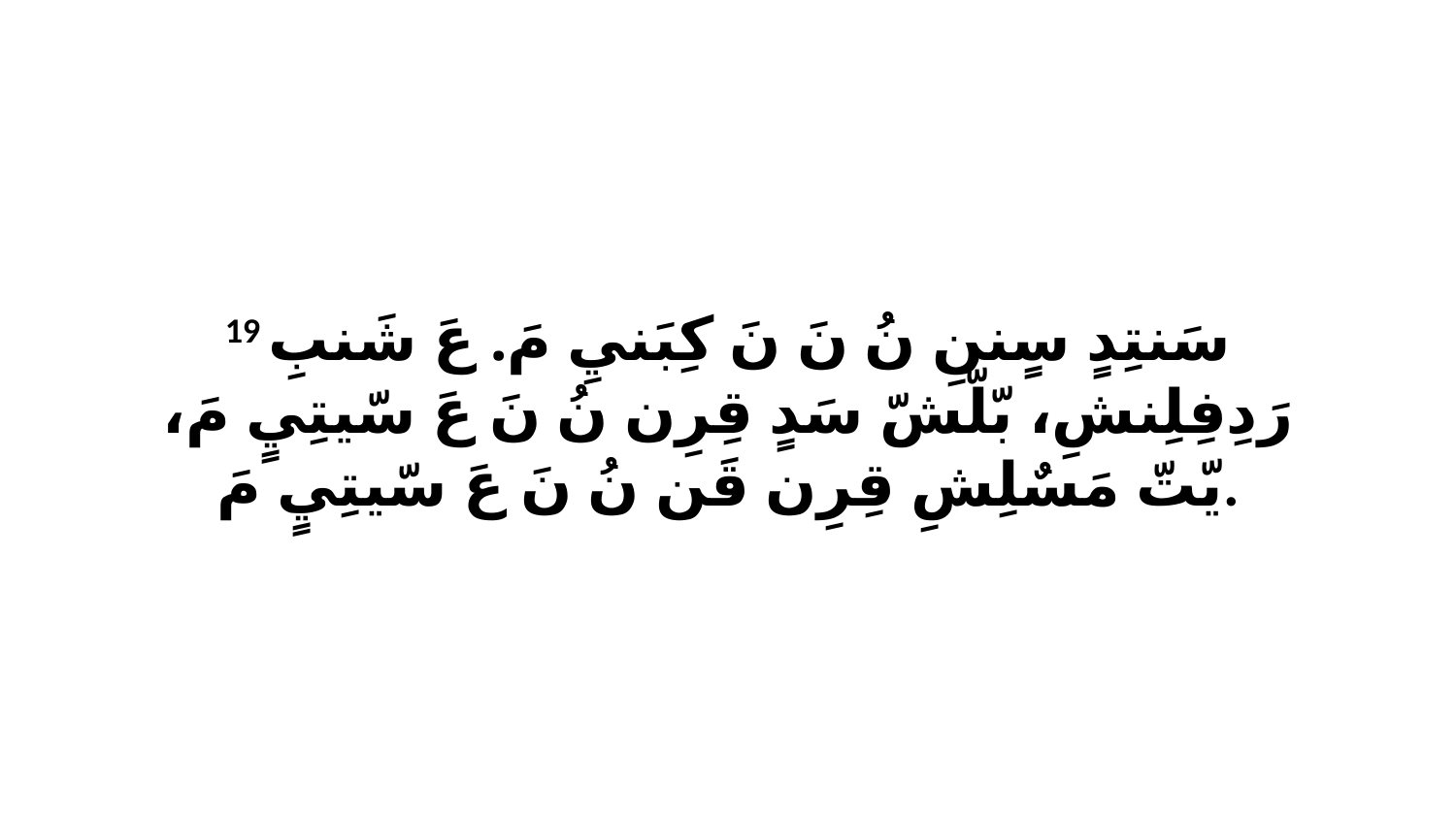

19 سَنتِدٍ سٍننِ نُ نَ نَ كِبَنيِ مَ. عَ شَنبِ رَدِفِلِنشِ، بّلّشّ سَدٍ قِرِن نُ نَ عَ سّيتِيٍ مَ، يّتّ مَسٌلِشِ قِرِن قَن نُ نَ عَ سّيتِيٍ مَ.